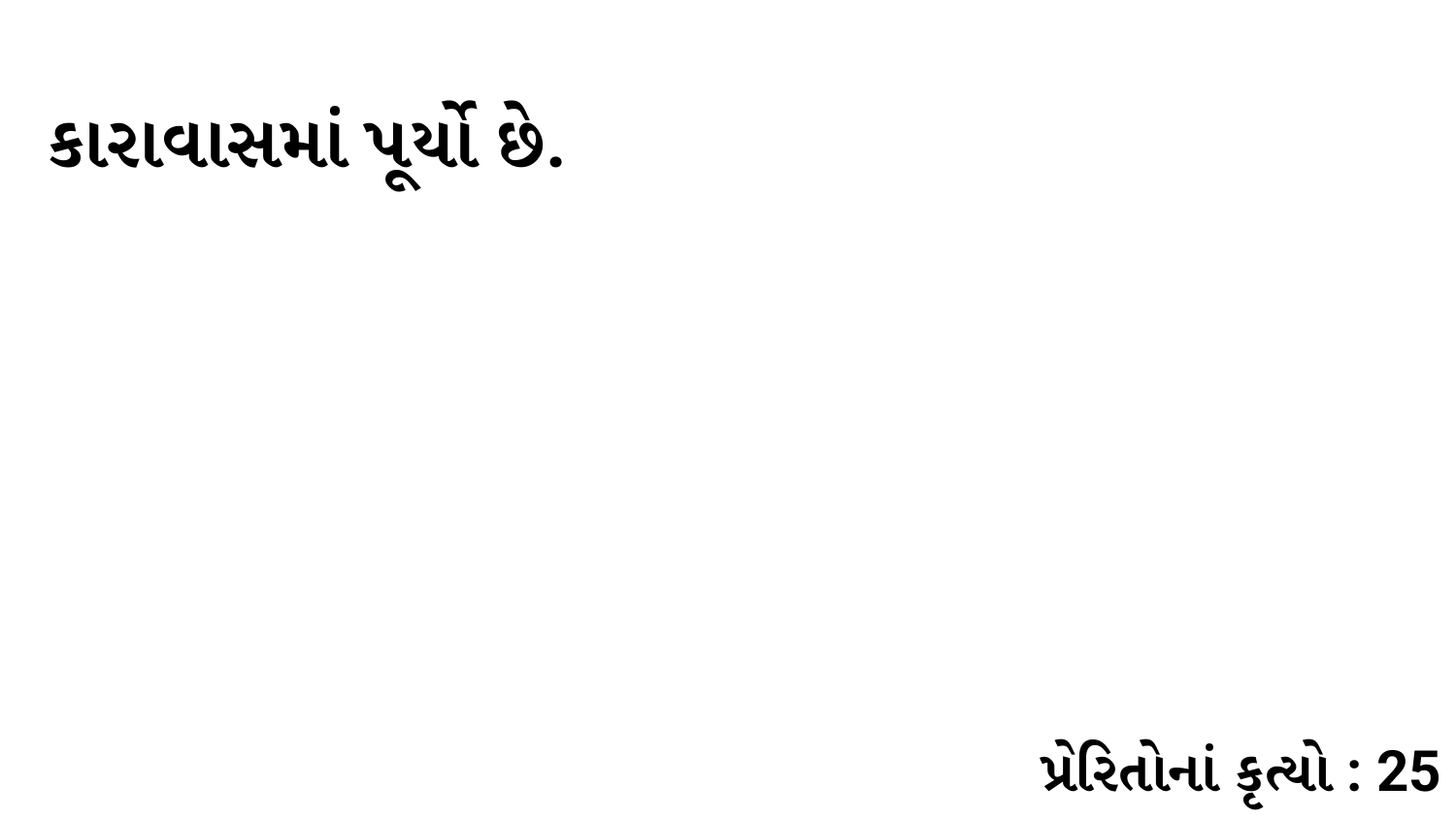

કારાવાસમાં પૂર્યો છે.
પ્રેરિતોનાં કૃત્યો : 25